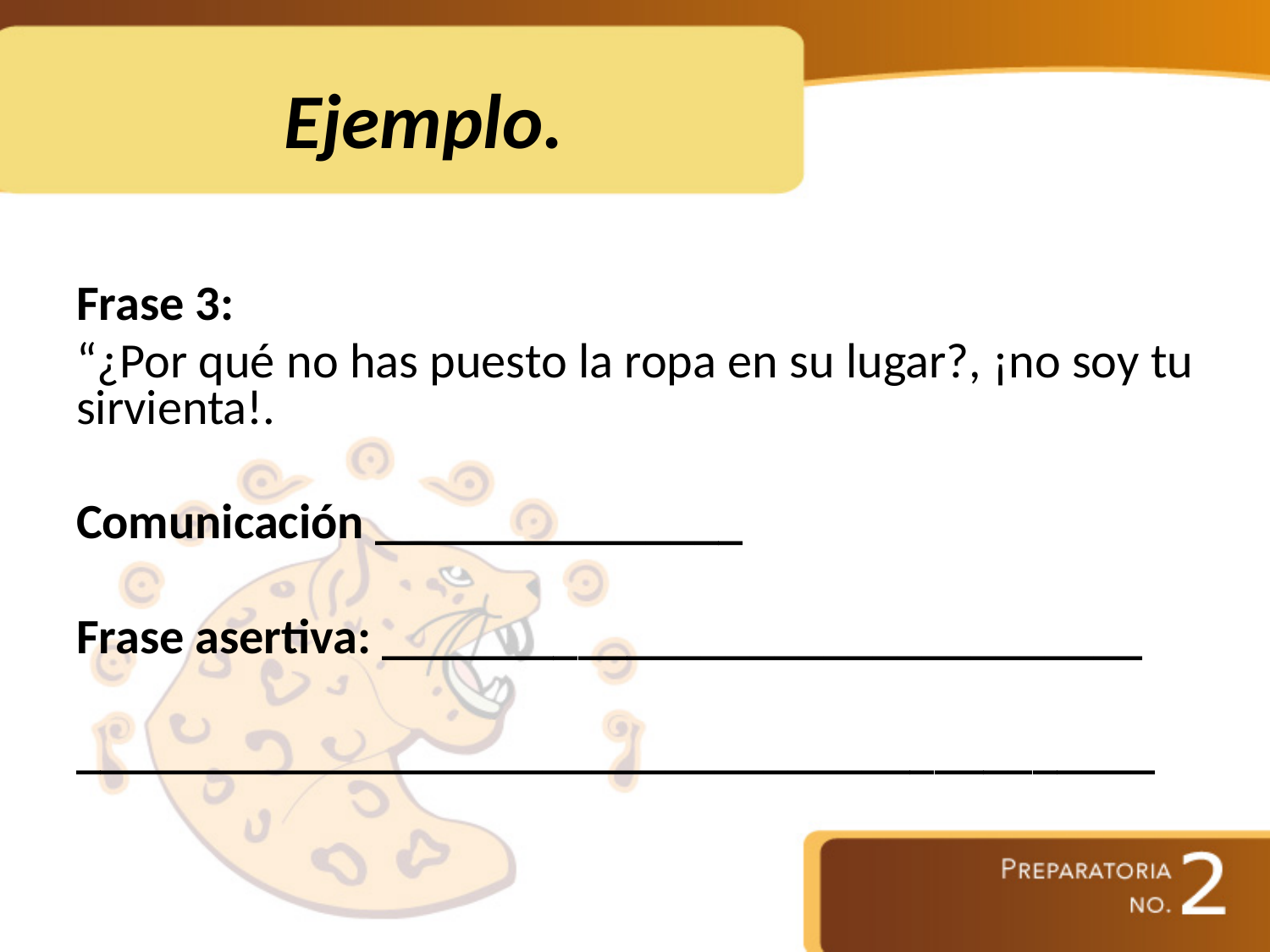

# Ejemplo.
Frase 3:
“¿Por qué no has puesto la ropa en su lugar?, ¡no soy tu sirvienta!.

Comunicación _______________

Frase asertiva: _______________________________

____________________________________________